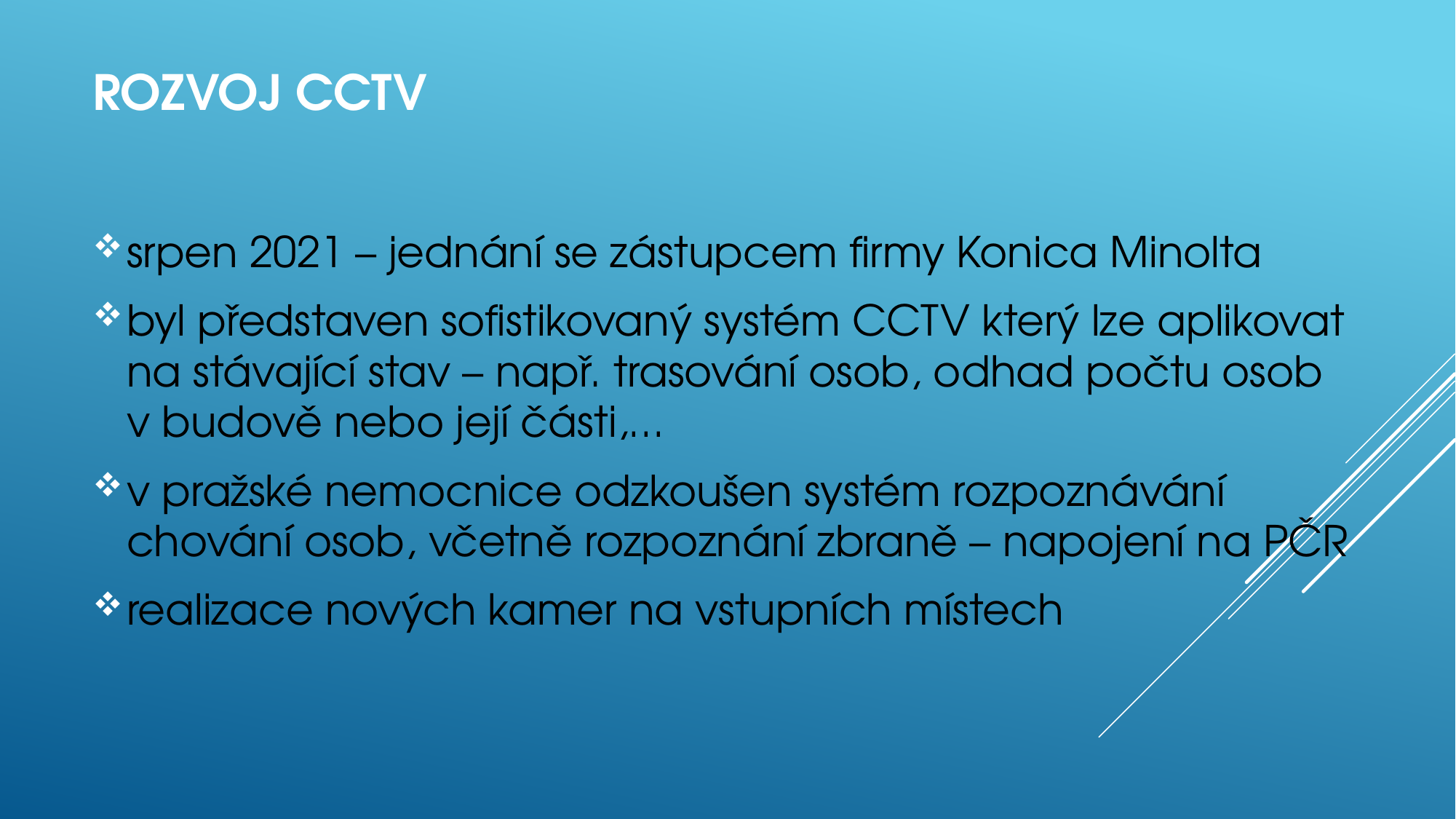

# Rozvoj CCTV
srpen 2021 – jednání se zástupcem firmy Konica Minolta
byl představen sofistikovaný systém CCTV který lze aplikovat na stávající stav – např. trasování osob, odhad počtu osob v budově nebo její části,…
v pražské nemocnice odzkoušen systém rozpoznávání chování osob, včetně rozpoznání zbraně – napojení na PČR
realizace nových kamer na vstupních místech